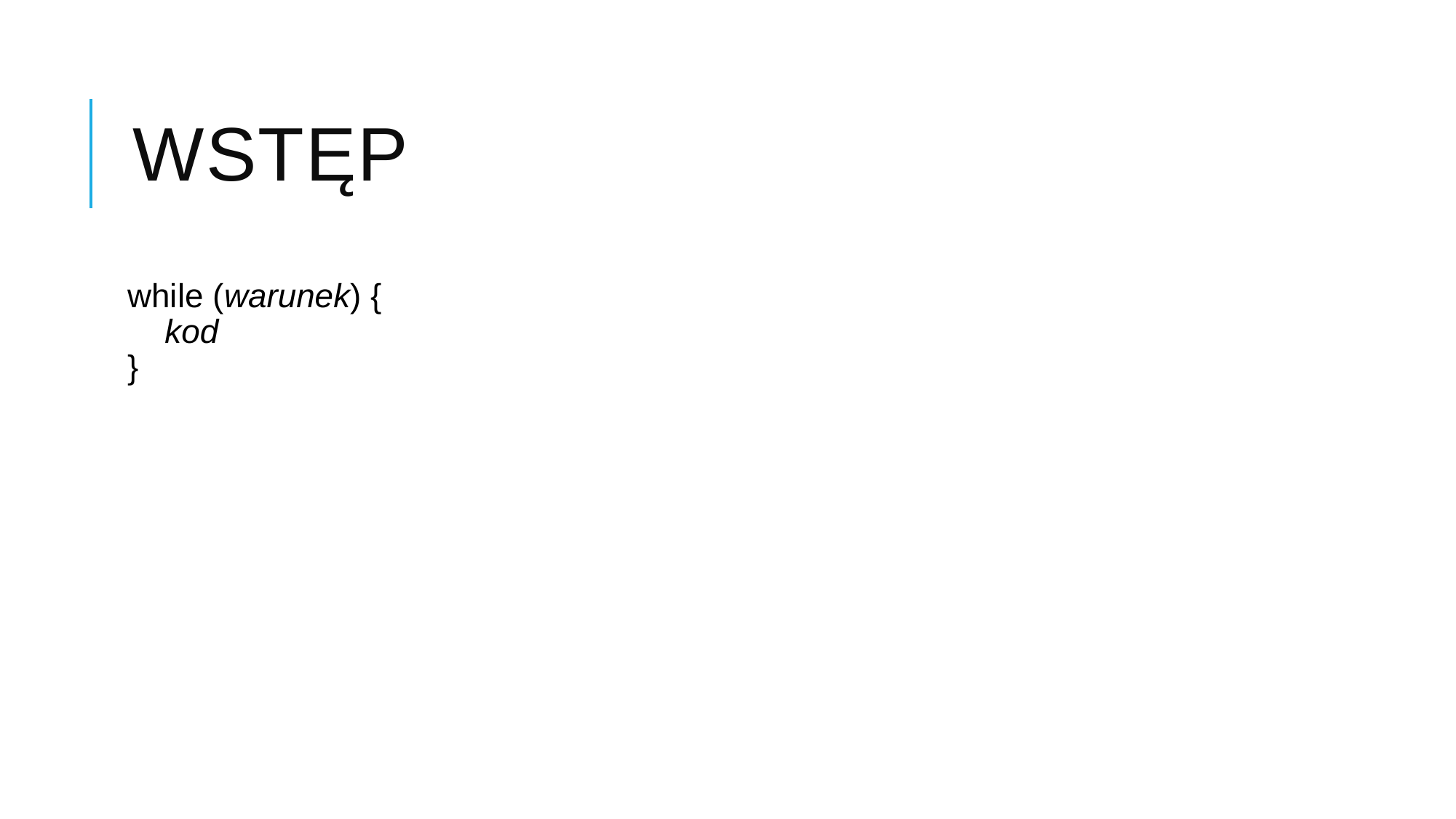

# Wstęp
while (warunek) {
    kod
}